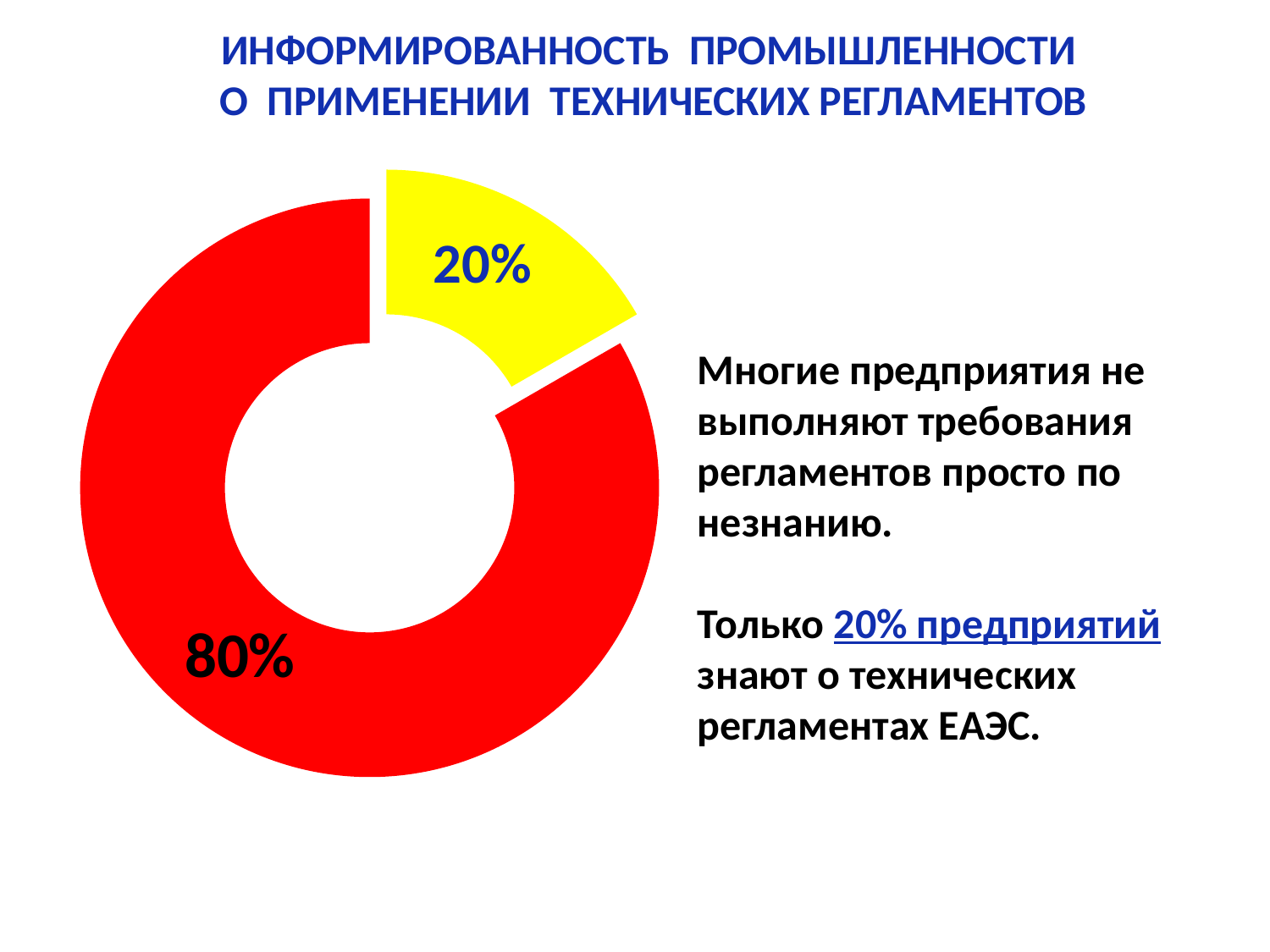

ИНФОРМИРОВАННОСТЬ  ПРОМЫШЛЕННОСТИ
О  ПРИМЕНЕНИИ  ТЕХНИЧЕСКИХ РЕГЛАМЕНТОВ

### Chart

| Category | Продажи |
|---|---|
|  | 0.2 |
|  | 1.0 |
Многие предприятия не выполняют требования регламентов просто по незнанию.

Только 20% предприятий знают о технических регламентах ЕАЭС.